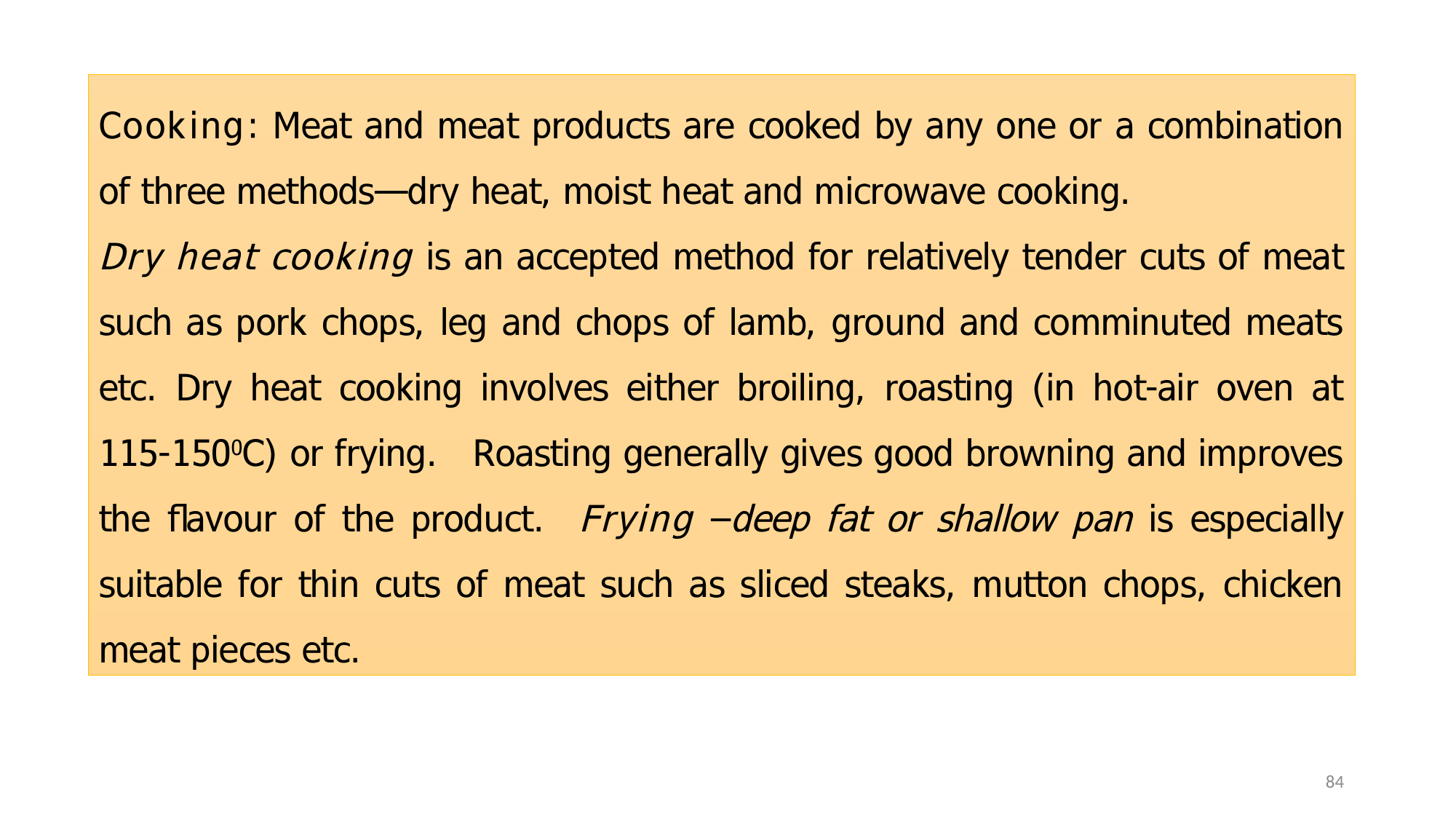

Cooking: Meat and meat products are cooked by any one or a combination of three methods—dry heat, moist heat and microwave cooking.
Dry heat cooking is an accepted method for relatively tender cuts of meat such as pork chops, leg and chops of lamb, ground and comminuted meats etc. Dry heat cooking involves either broiling, roasting (in hot-air oven at 115-1500C) or frying.   Roasting generally gives good browning and improves the flavour of the product.  Frying –deep fat or shallow pan is especially suitable for thin cuts of meat such as sliced steaks, mutton chops, chicken meat pieces etc.
84